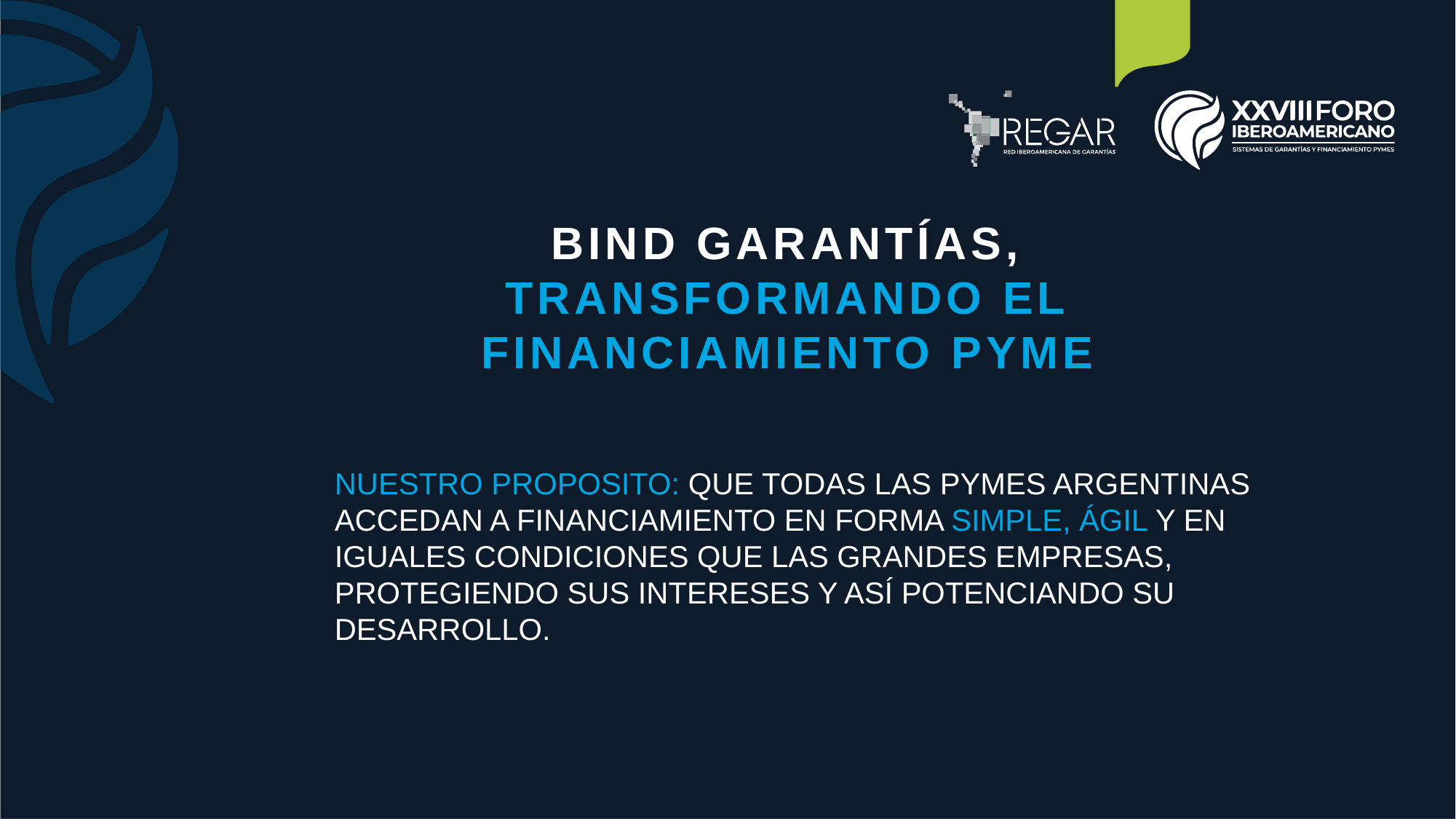

BIND GARANTÍAS, TRANSFORMANDO EL FINANCIAMIENTO PYME
NUESTRO PROPOSITO: QUE TODAS LAS PYMES ARGENTINAS ACCEDAN A FINANCIAMIENTO EN FORMA SIMPLE, ÁGIL Y EN IGUALES CONDICIONES QUE LAS GRANDES EMPRESAS, PROTEGIENDO SUS INTERESES Y ASÍ POTENCIANDO SU DESARROLLO.